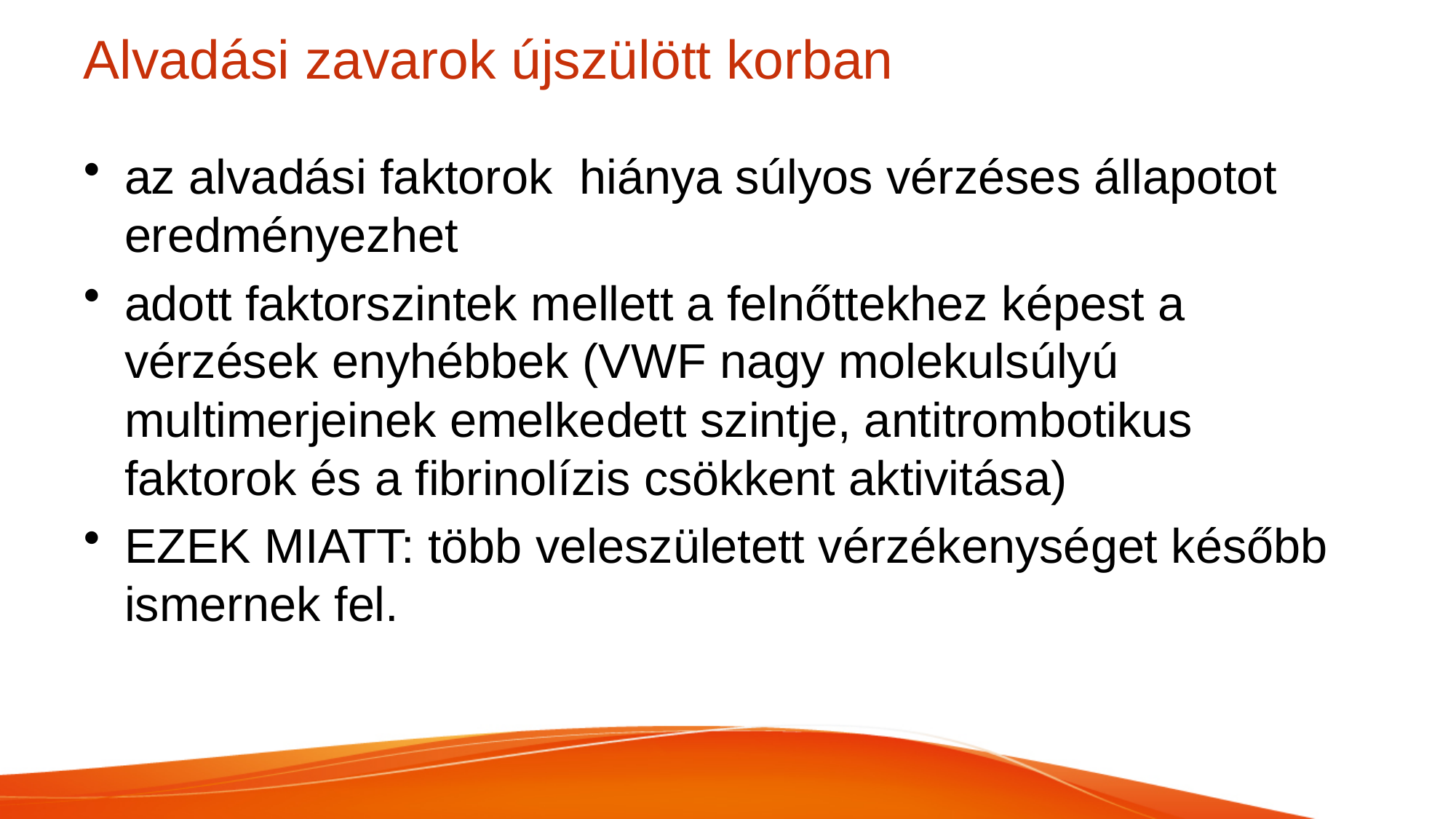

# Alvadási zavarok újszülött korban
az alvadási faktorok  hiánya súlyos vérzéses állapotot eredményezhet
adott faktorszintek mellett a felnőttekhez képest a vérzések enyhébbek (VWF nagy molekulsúlyú multimerjeinek emelkedett szintje, antitrombotikus faktorok és a fibrinolízis csökkent aktivitása)
EZEK MIATT: több veleszületett vérzékenységet később ismernek fel.